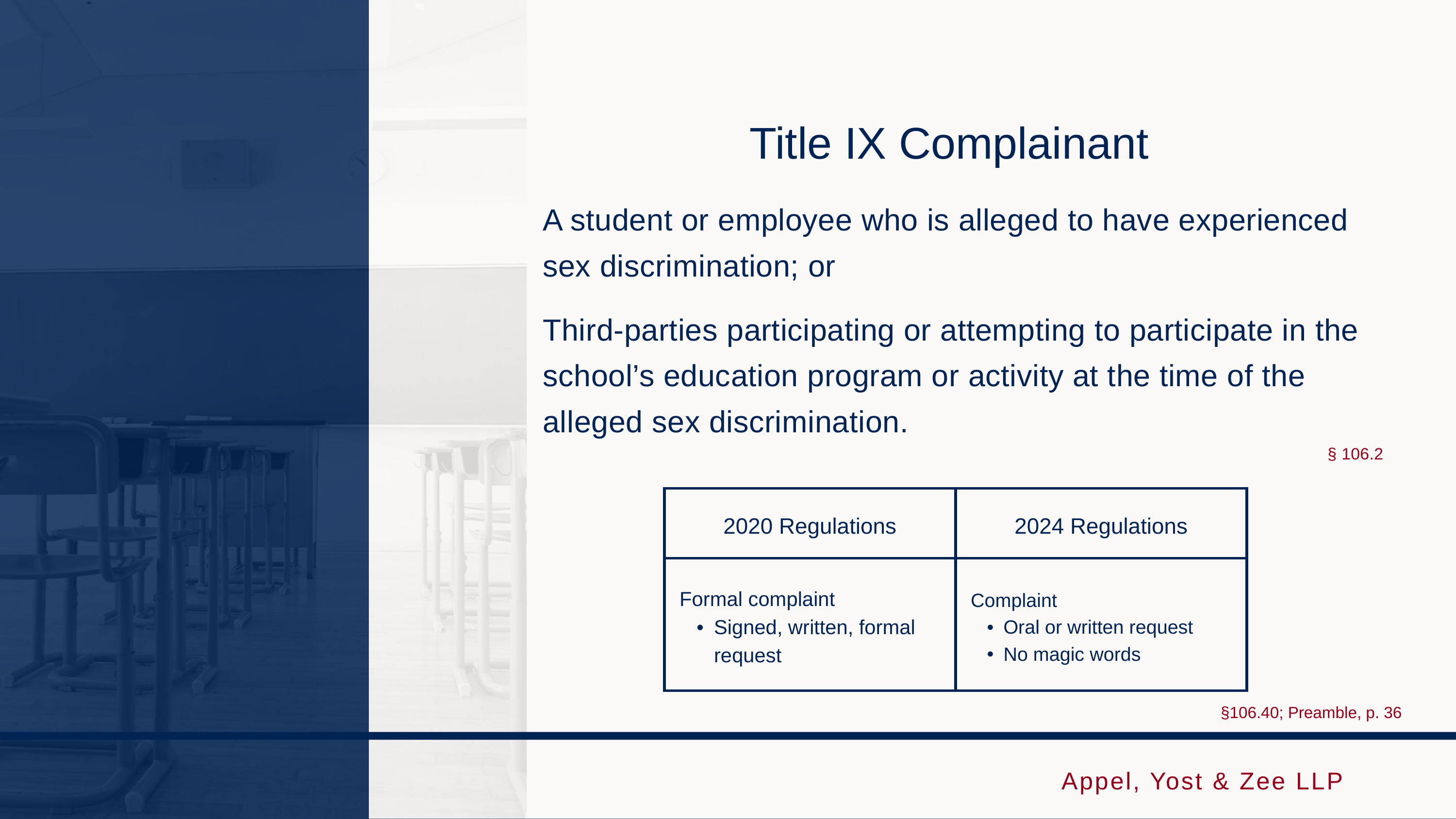

Title IX Complainant
A student or employee who is alleged to have experienced sex discrimination; or

Third-parties participating or attempting to participate in the school’s education program or activity at the time of the alleged sex discrimination.
§ 106.2
| 2020 Regulations | 2024 Regulations |
| --- | --- |
| Formal complaint Signed, written, formal request | Complaint Oral or written request No magic words |
§106.40; Preamble, p. 36

Appel, Yost & Zee LLP